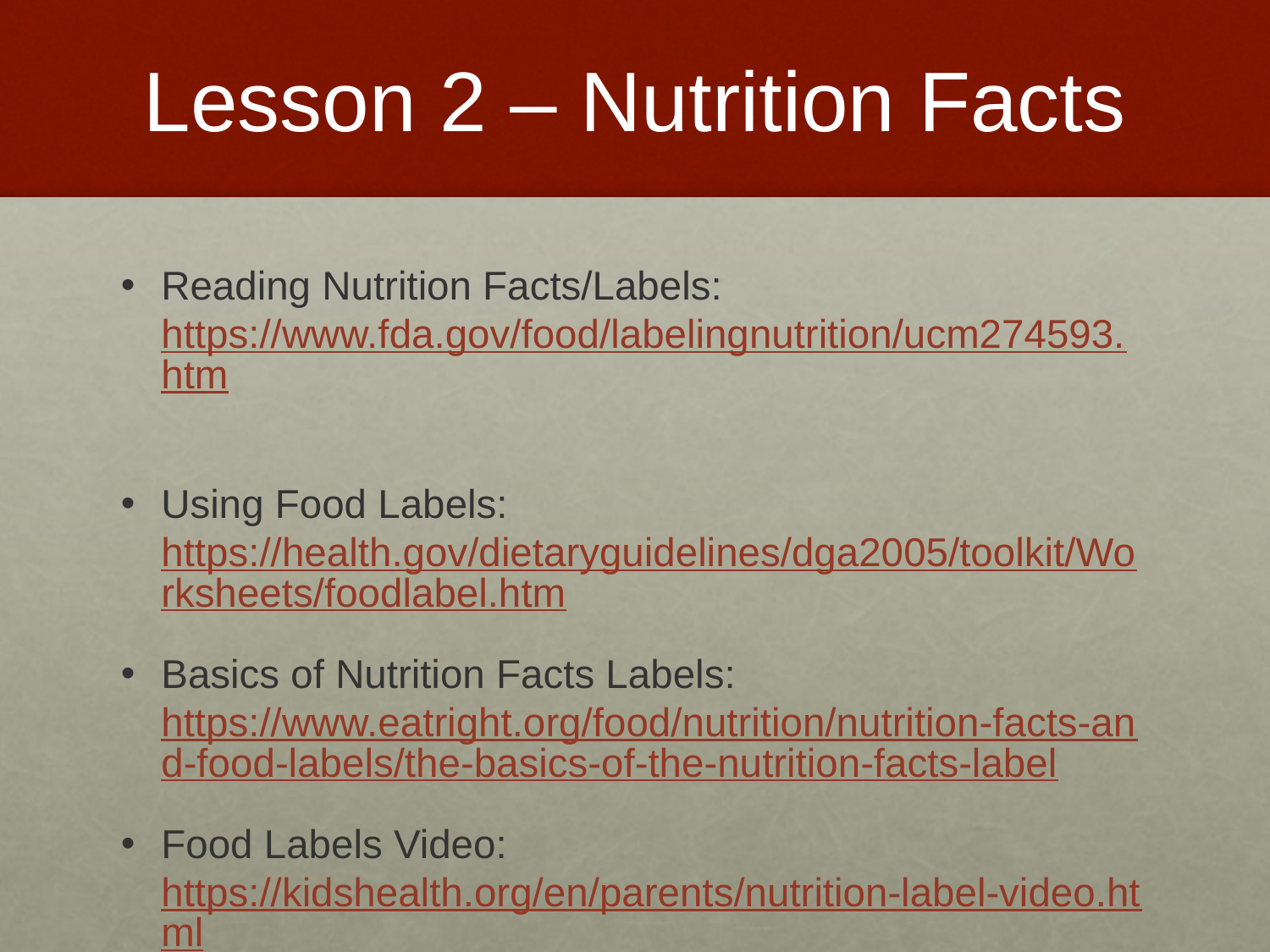

# Lesson 2 – Nutrition Facts
Reading Nutrition Facts/Labels: https://www.fda.gov/food/labelingnutrition/ucm274593.htm
Using Food Labels: https://health.gov/dietaryguidelines/dga2005/toolkit/Worksheets/foodlabel.htm
Basics of Nutrition Facts Labels: https://www.eatright.org/food/nutrition/nutrition-facts-and-food-labels/the-basics-of-the-nutrition-facts-label
Food Labels Video: https://kidshealth.org/en/parents/nutrition-label-video.html